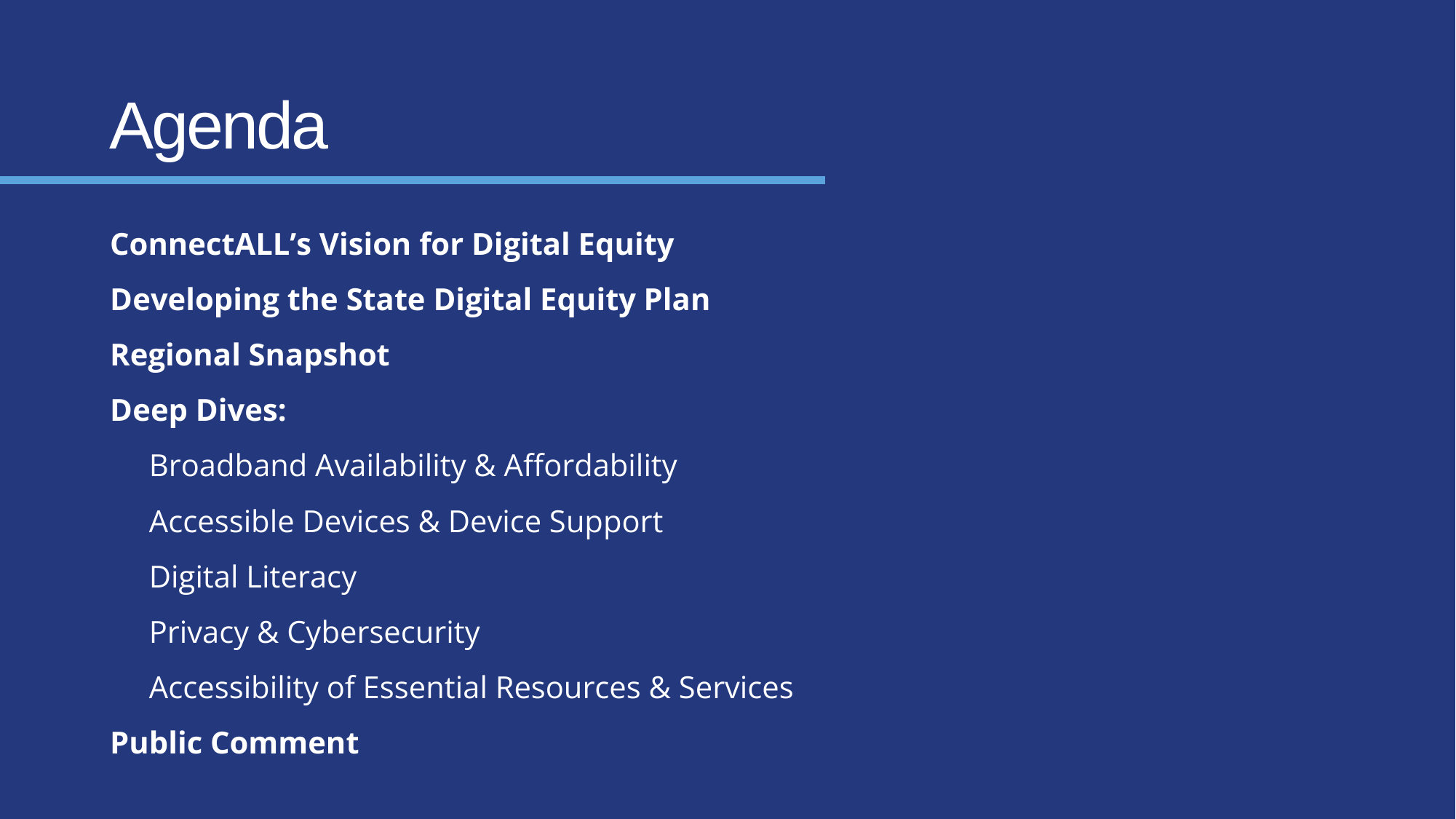

Agenda
| ConnectALL’s Vision for Digital Equity |  |
| --- | --- |
| Developing the State Digital Equity Plan |  |
| Regional Snapshot |  |
| Deep Dives: |  |
| Broadband Availability & Affordability |  |
| Accessible Devices & Device Support |  |
| Digital Literacy |  |
| Privacy & Cybersecurity |  |
| Accessibility of Essential Resources & Services |  |
| Public Comment |  |